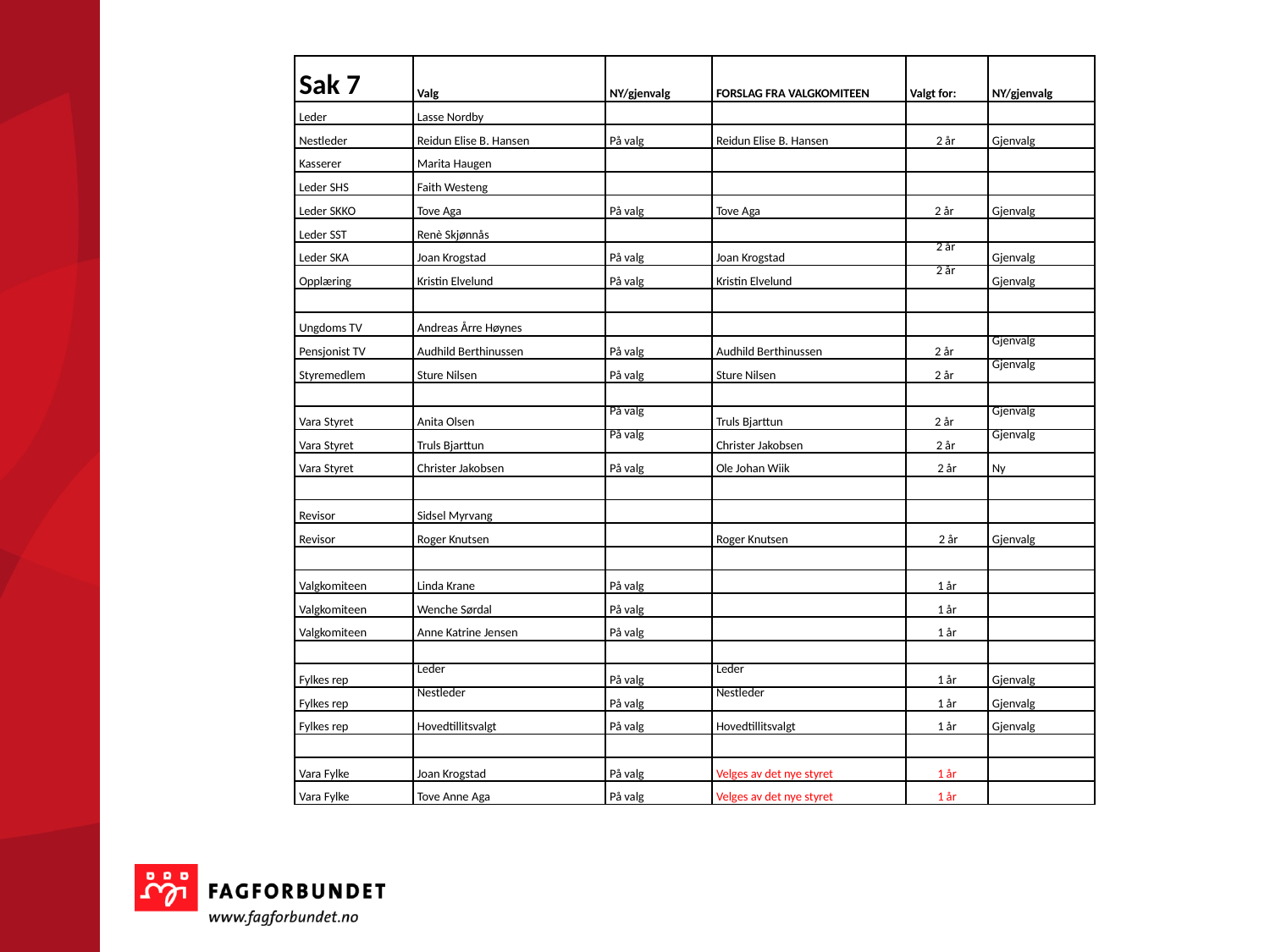

| Sak 7 | Valg | NY/gjenvalg | FORSLAG FRA VALGKOMITEEN | Valgt for: | NY/gjenvalg |
| --- | --- | --- | --- | --- | --- |
| Leder | Lasse Nordby |  |  |  |  |
| Nestleder | Reidun Elise B. Hansen | På valg | Reidun Elise B. Hansen | 2 år | Gjenvalg |
| Kasserer | Marita Haugen |  |  |  |  |
| Leder SHS | Faith Westeng |  |  |  |  |
| Leder SKKO | Tove Aga | På valg | Tove Aga | 2 år | Gjenvalg |
| Leder SST | Renè Skjønnås |  |  |  |  |
| Leder SKA | Joan Krogstad | På valg | Joan Krogstad | 2 år | Gjenvalg |
| Opplæring | Kristin Elvelund | På valg | Kristin Elvelund | 2 år | Gjenvalg |
|  |  |  |  |  |  |
| Ungdoms TV | Andreas Årre Høynes |  |  |  |  |
| Pensjonist TV | Audhild Berthinussen | På valg | Audhild Berthinussen | 2 år | Gjenvalg |
| Styremedlem | Sture Nilsen | På valg | Sture Nilsen | 2 år | Gjenvalg |
|  |  |  |  |  |  |
| Vara Styret | Anita Olsen | På valg | Truls Bjarttun | 2 år | Gjenvalg |
| Vara Styret | Truls Bjarttun | På valg | Christer Jakobsen | 2 år | Gjenvalg |
| Vara Styret | Christer Jakobsen | På valg | Ole Johan Wiik | 2 år | Ny |
|  |  |  |  |  |  |
| Revisor | Sidsel Myrvang |  |  |  |  |
| Revisor | Roger Knutsen |  | Roger Knutsen | 2 år | Gjenvalg |
|  |  |  |  |  |  |
| Valgkomiteen | Linda Krane | På valg |  | 1 år |  |
| Valgkomiteen | Wenche Sørdal | På valg |  | 1 år |  |
| Valgkomiteen | Anne Katrine Jensen | På valg |  | 1 år |  |
|  |  |  |  |  |  |
| Fylkes rep | Leder | På valg | Leder | 1 år | Gjenvalg |
| Fylkes rep | Nestleder | På valg | Nestleder | 1 år | Gjenvalg |
| Fylkes rep | Hovedtillitsvalgt | På valg | Hovedtillitsvalgt | 1 år | Gjenvalg |
|  |  |  |  |  |  |
| Vara Fylke | Joan Krogstad | På valg | Velges av det nye styret | 1 år |  |
| Vara Fylke | Tove Anne Aga | På valg | Velges av det nye styret | 1 år |  |